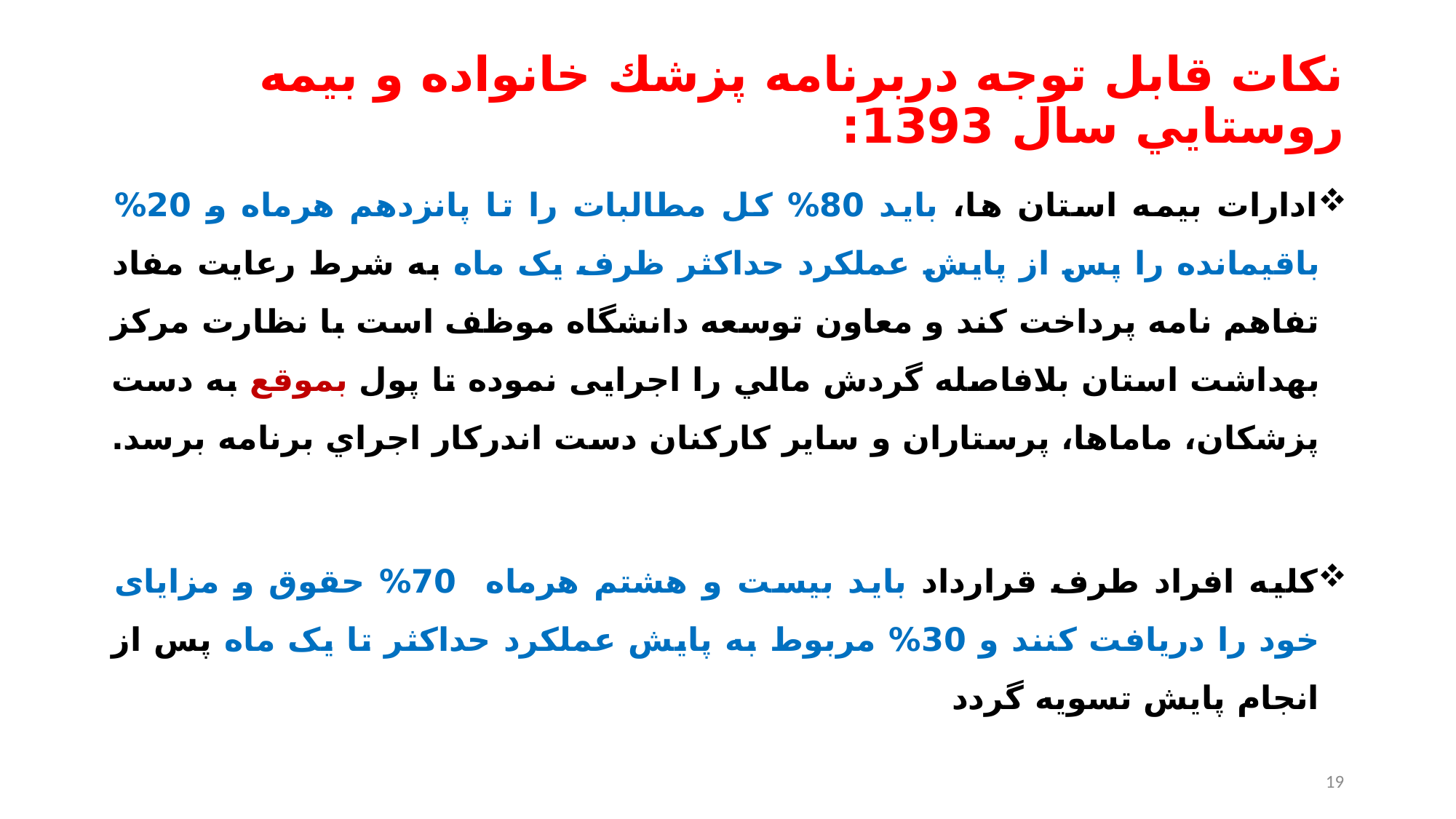

# نكات قابل توجه دربرنامه پزشك خانواده و بيمه روستايي سال 1393:
ادارات بيمه استان ها، باید 80% کل مطالبات را تا پانزدهم هرماه و 20% باقیمانده را پس از پایش عملکرد حداکثر ظرف یک ماه به شرط رعایت مفاد تفاهم نامه پرداخت کند و معاون توسعه دانشگاه موظف است با نظارت مرکز بهداشت استان بلافاصله گردش مالي را اجرایی نموده تا پول بموقع به دست پزشكان، ماماها، پرستاران و ساير کارکنان دست اندركار اجراي برنامه برسد.

کليه افراد طرف قرارداد بايد بیست و هشتم هرماه  70% حقوق و مزایای خود را دريافت کنند و 30% مربوط به پايش عملکرد حداکثر تا يک ماه پس از انجام پايش تسويه گردد

19